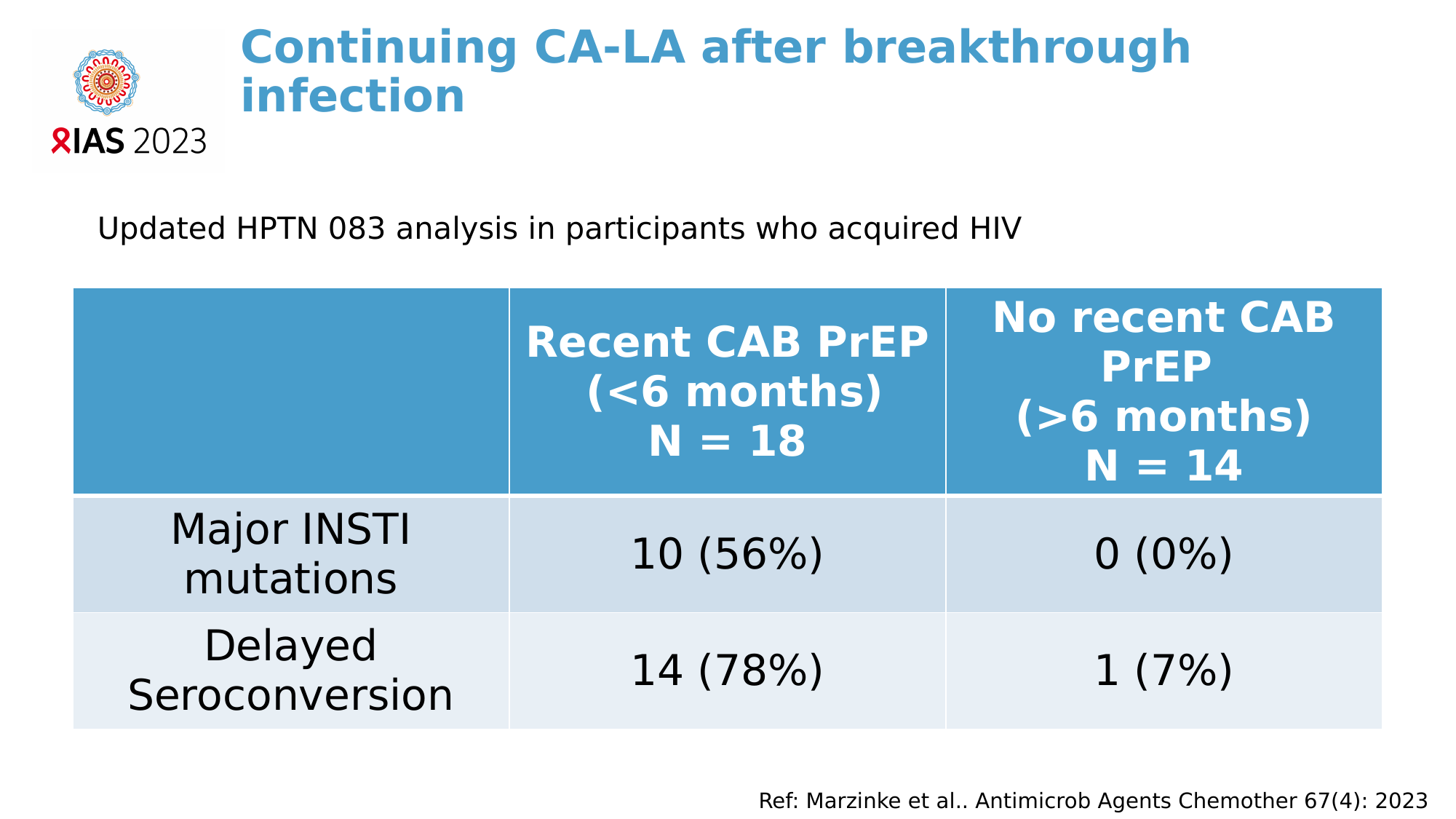

# Continuing CA-LA after breakthrough infection
Updated HPTN 083 analysis in participants who acquired HIV
|  | Recent CAB PrEP (<6 months) N = 18 | No recent CAB PrEP (>6 months) N = 14 |
| --- | --- | --- |
| Major INSTI mutations | 10 (56%) | 0 (0%) |
| Delayed Seroconversion | 14 (78%) | 1 (7%) |
Ref: Marzinke et al.. Antimicrob Agents Chemother 67(4): 2023